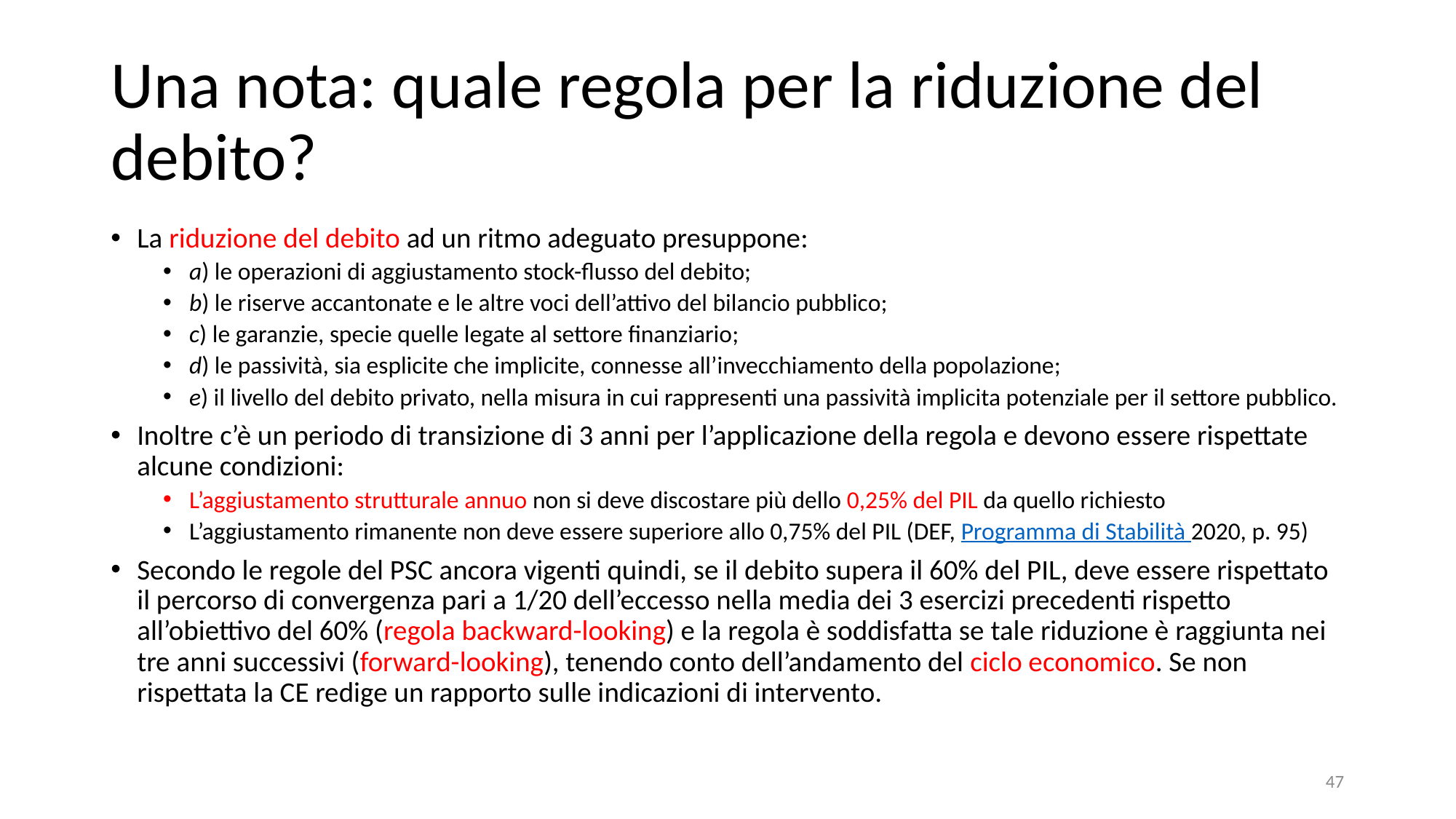

# Una nota: quale regola per la riduzione del debito?
La riduzione del debito ad un ritmo adeguato presuppone:
a) le operazioni di aggiustamento stock-flusso del debito;
b) le riserve accantonate e le altre voci dell’attivo del bilancio pubblico;
c) le garanzie, specie quelle legate al settore finanziario;
d) le passività, sia esplicite che implicite, connesse all’invecchiamento della popolazione;
e) il livello del debito privato, nella misura in cui rappresenti una passività implicita potenziale per il settore pubblico.
Inoltre c’è un periodo di transizione di 3 anni per l’applicazione della regola e devono essere rispettate alcune condizioni:
L’aggiustamento strutturale annuo non si deve discostare più dello 0,25% del PIL da quello richiesto
L’aggiustamento rimanente non deve essere superiore allo 0,75% del PIL (DEF, Programma di Stabilità 2020, p. 95)
Secondo le regole del PSC ancora vigenti quindi, se il debito supera il 60% del PIL, deve essere rispettato il percorso di convergenza pari a 1/20 dell’eccesso nella media dei 3 esercizi precedenti rispetto all’obiettivo del 60% (regola backward-looking) e la regola è soddisfatta se tale riduzione è raggiunta nei tre anni successivi (forward-looking), tenendo conto dell’andamento del ciclo economico. Se non rispettata la CE redige un rapporto sulle indicazioni di intervento.

47